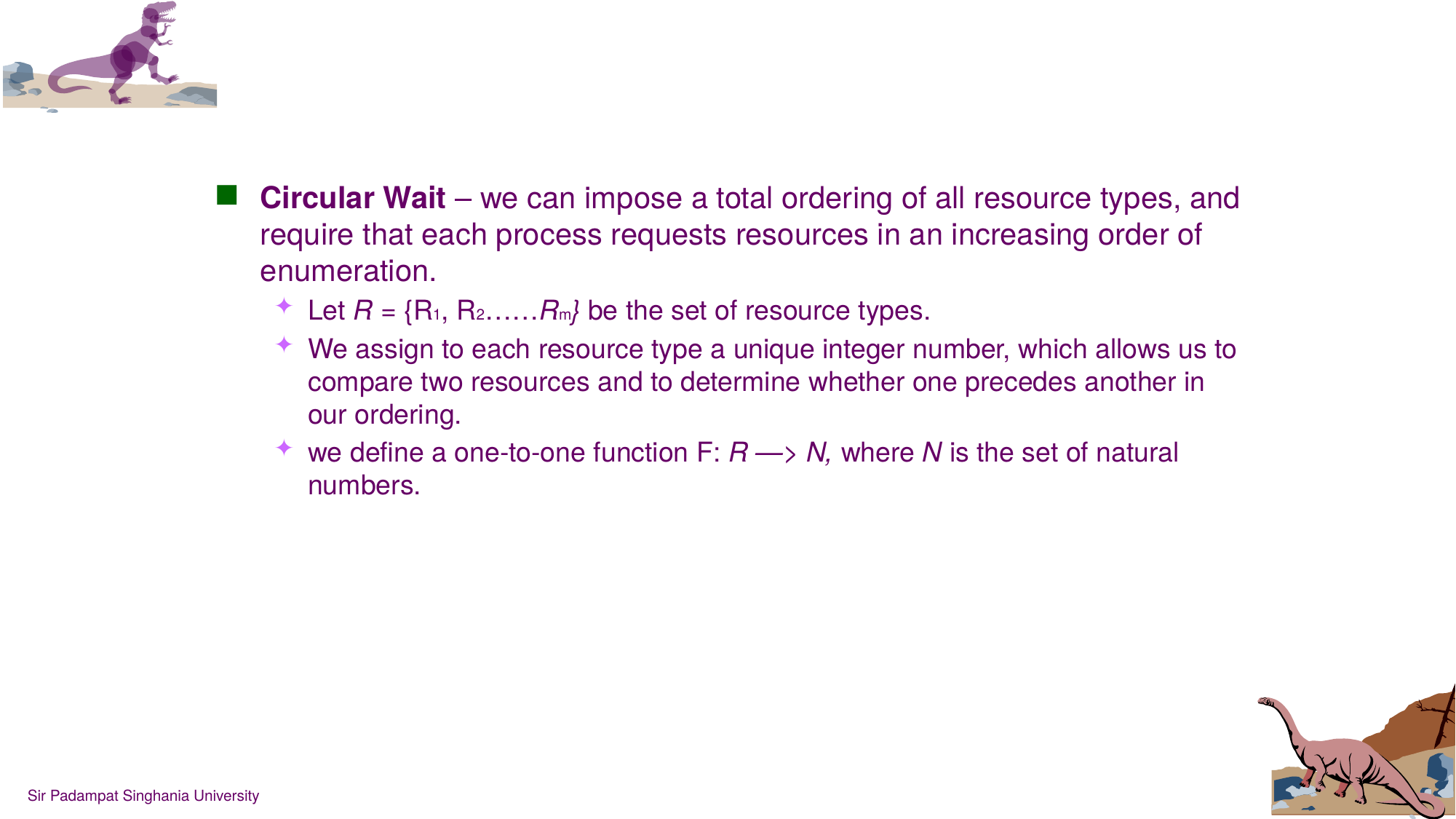

#
Circular Wait – we can impose a total ordering of all resource types, and require that each process requests resources in an increasing order of enumeration.
Let R = {R1, R2……Rm} be the set of resource types.
We assign to each resource type a unique integer number, which allows us to compare two resources and to determine whether one precedes another in our ordering.
we define a one-to-one function F: R —> N, where N is the set of natural numbers.

Sir Padampat Singhania University